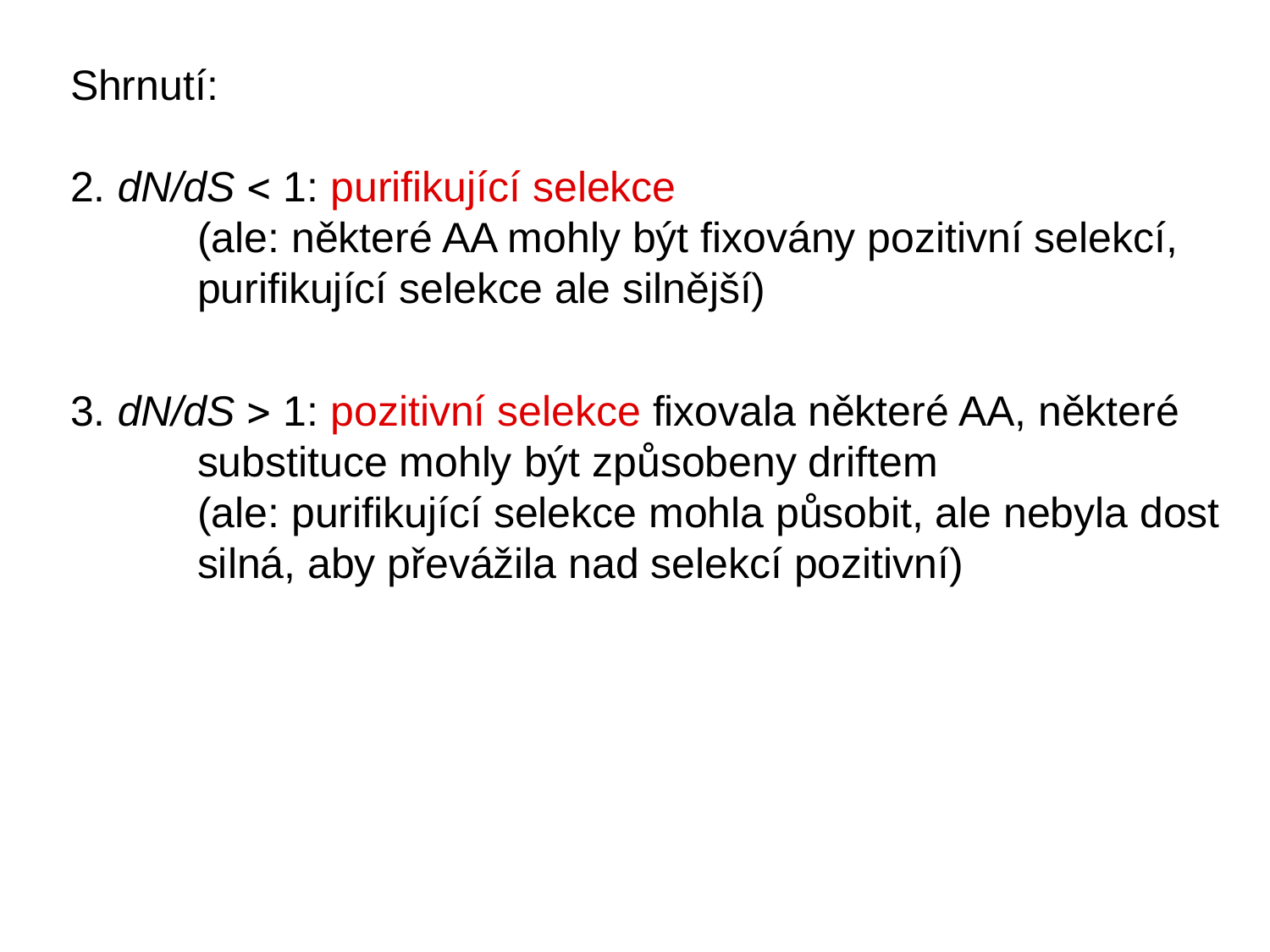

Shrnutí:
2. dN/dS < 1: purifikující selekce
	(ale: některé AA mohly být fixovány pozitivní selekcí,
	purifikující selekce ale silnější)
3. dN/dS > 1: pozitivní selekce fixovala některé AA, některé
	substituce mohly být způsobeny driftem
	(ale: purifikující selekce mohla působit, ale nebyla dost
	silná, aby převážila nad selekcí pozitivní)